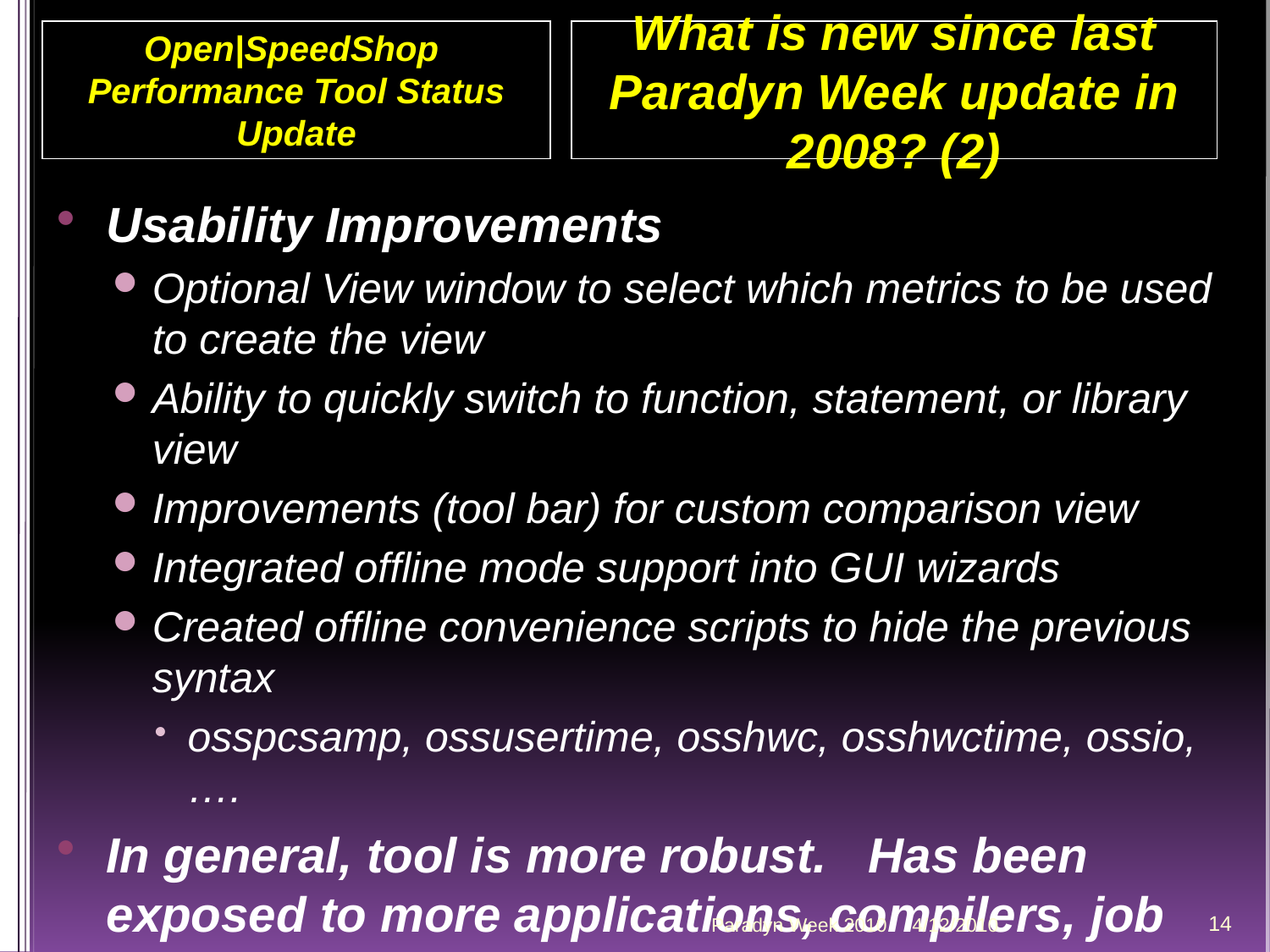

Open|SpeedShop
Performance Tool Status Update
What is new since last Paradyn Week update in 2008? (2)
Usability Improvements
Optional View window to select which metrics to be used to create the view
Ability to quickly switch to function, statement, or library view
Improvements (tool bar) for custom comparison view
Integrated offline mode support into GUI wizards
Created offline convenience scripts to hide the previous syntax
osspcsamp, ossusertime, osshwc, osshwctime, ossio, ….
In general, tool is more robust.   Has been exposed to more applications, compilers, job schedulers, MPI versions.

Paradyn Week 2010
4/12/2010
14